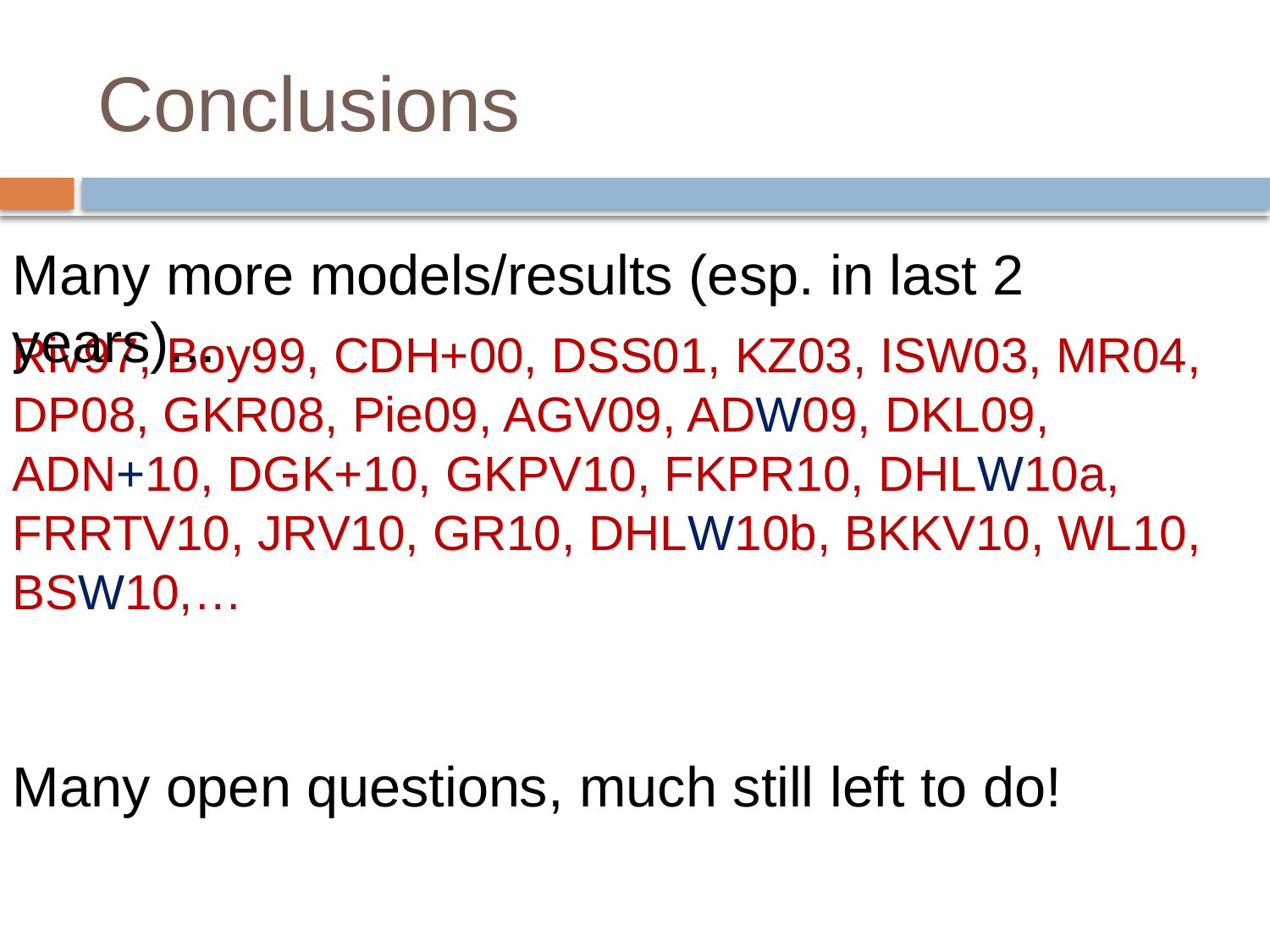

# Conclusions
Many more models/results (esp. in last 2 years)...
Riv97, Boy99, CDH+00, DSS01, KZ03, ISW03, MR04,
DP08, GKR08, Pie09, AGV09, ADW09, DKL09,  ADN+10, DGK+10, GKPV10, FKPR10, DHLW10a, FRRTV10, JRV10, GR10, DHLW10b, BKKV10, WL10, BSW10,…
Many open questions, much still left to do!